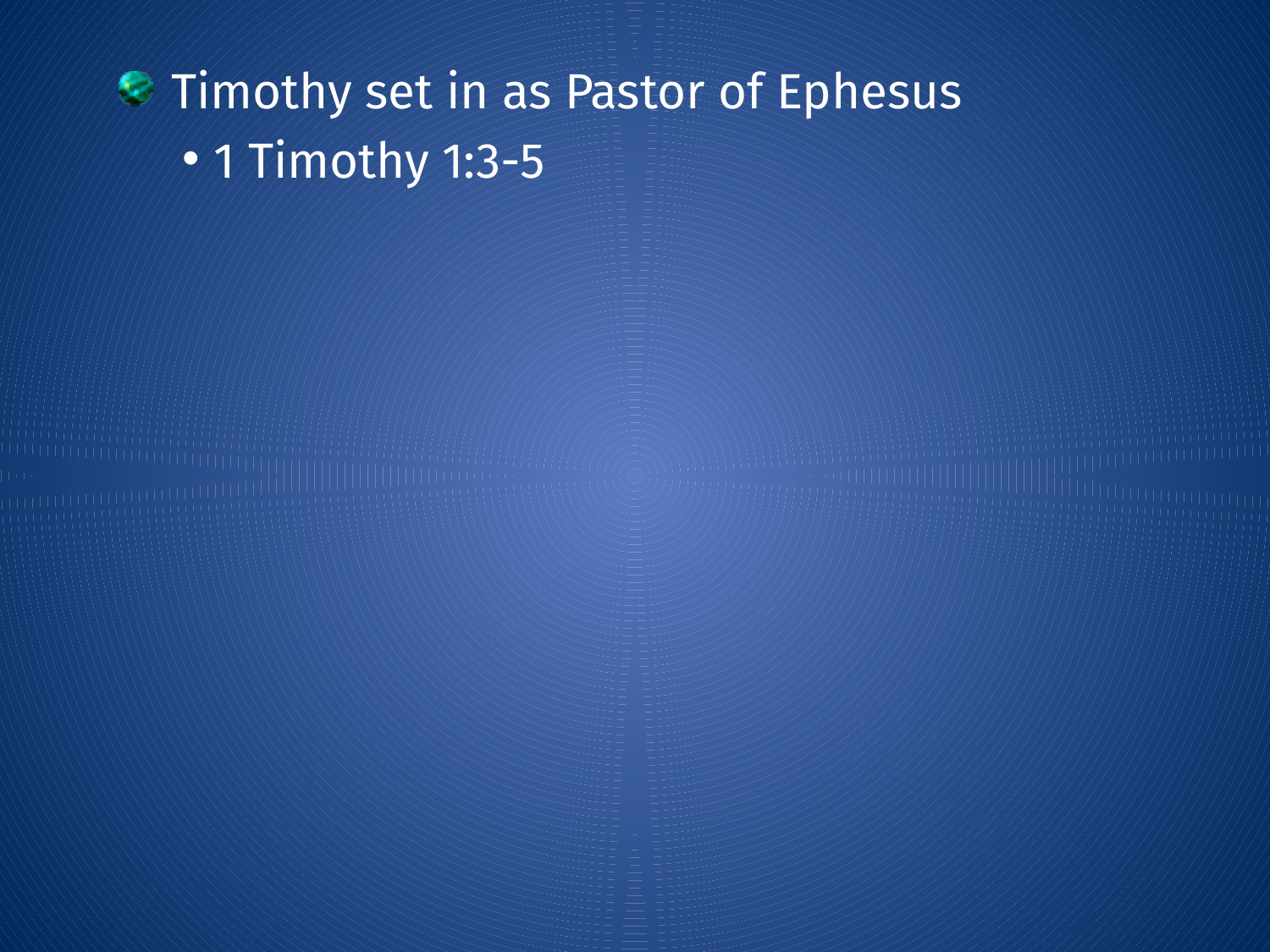

Timothy set in as Pastor of Ephesus
1 Timothy 1:3-5